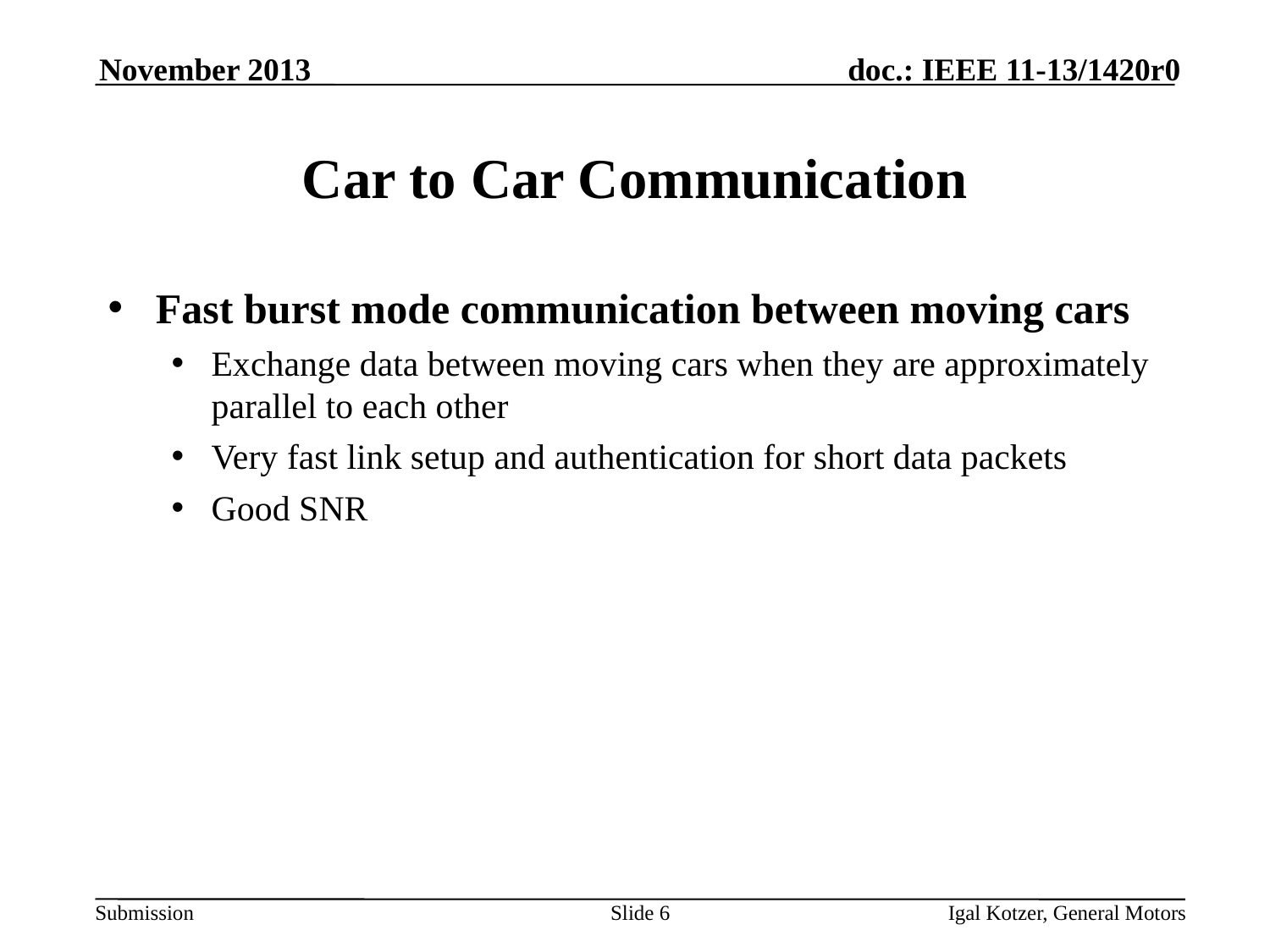

November 2013
# Car to Car Communication
Fast burst mode communication between moving cars
Exchange data between moving cars when they are approximately parallel to each other
Very fast link setup and authentication for short data packets
Good SNR
Slide 6
Igal Kotzer, General Motors